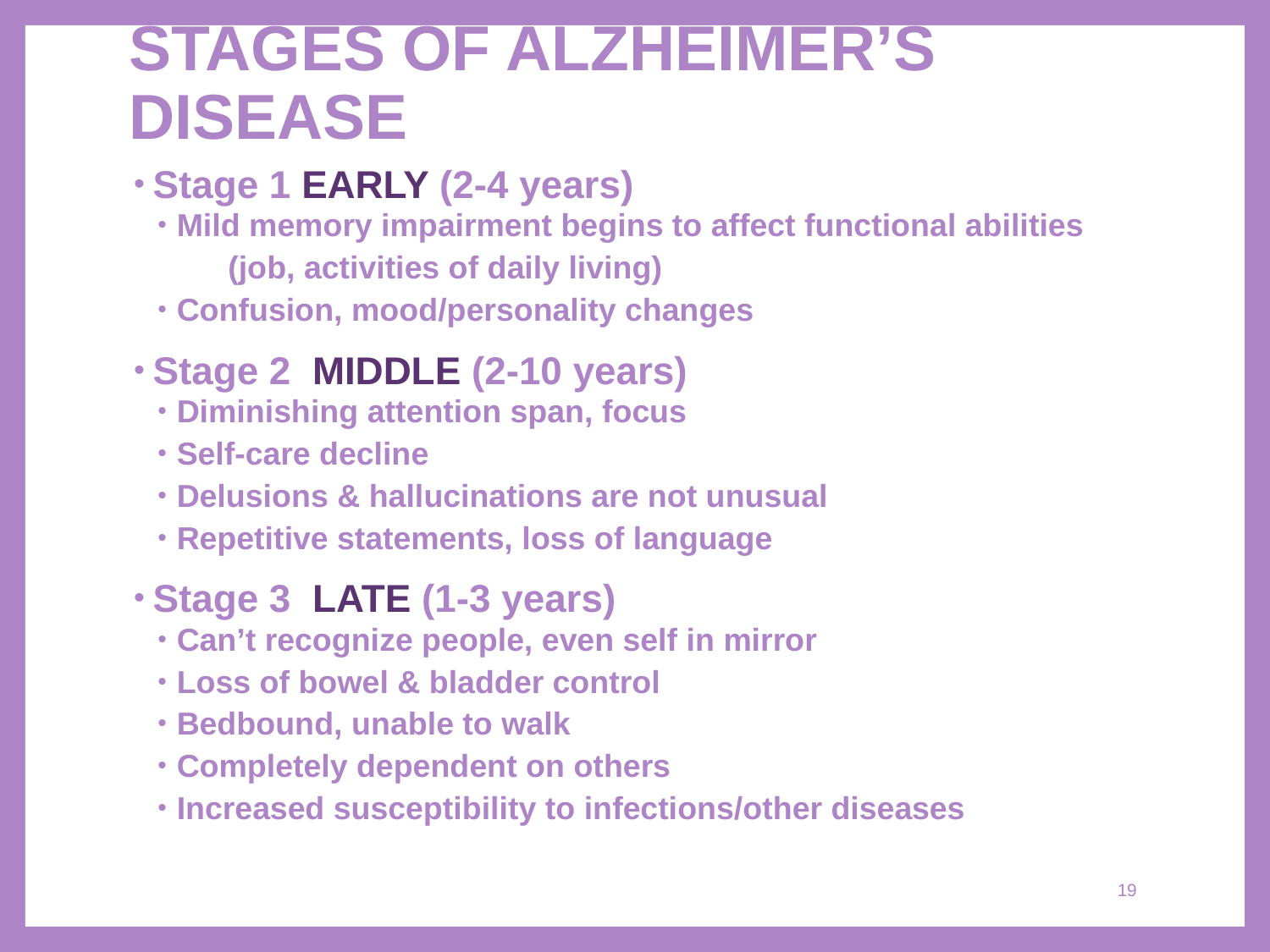

# STAGES OF ALZHEIMER’S DISEASE
Stage 1 EARLY (2-4 years)
Mild memory impairment begins to affect functional abilities
    (job, activities of daily living)
Confusion, mood/personality changes
Stage 2  MIDDLE (2-10 years)
Diminishing attention span, focus
Self-care decline
Delusions & hallucinations are not unusual
Repetitive statements, loss of language
Stage 3  LATE (1-3 years)
Can’t recognize people, even self in mirror
Loss of bowel & bladder control
Bedbound, unable to walk
Completely dependent on others
Increased susceptibility to infections/other diseases
19